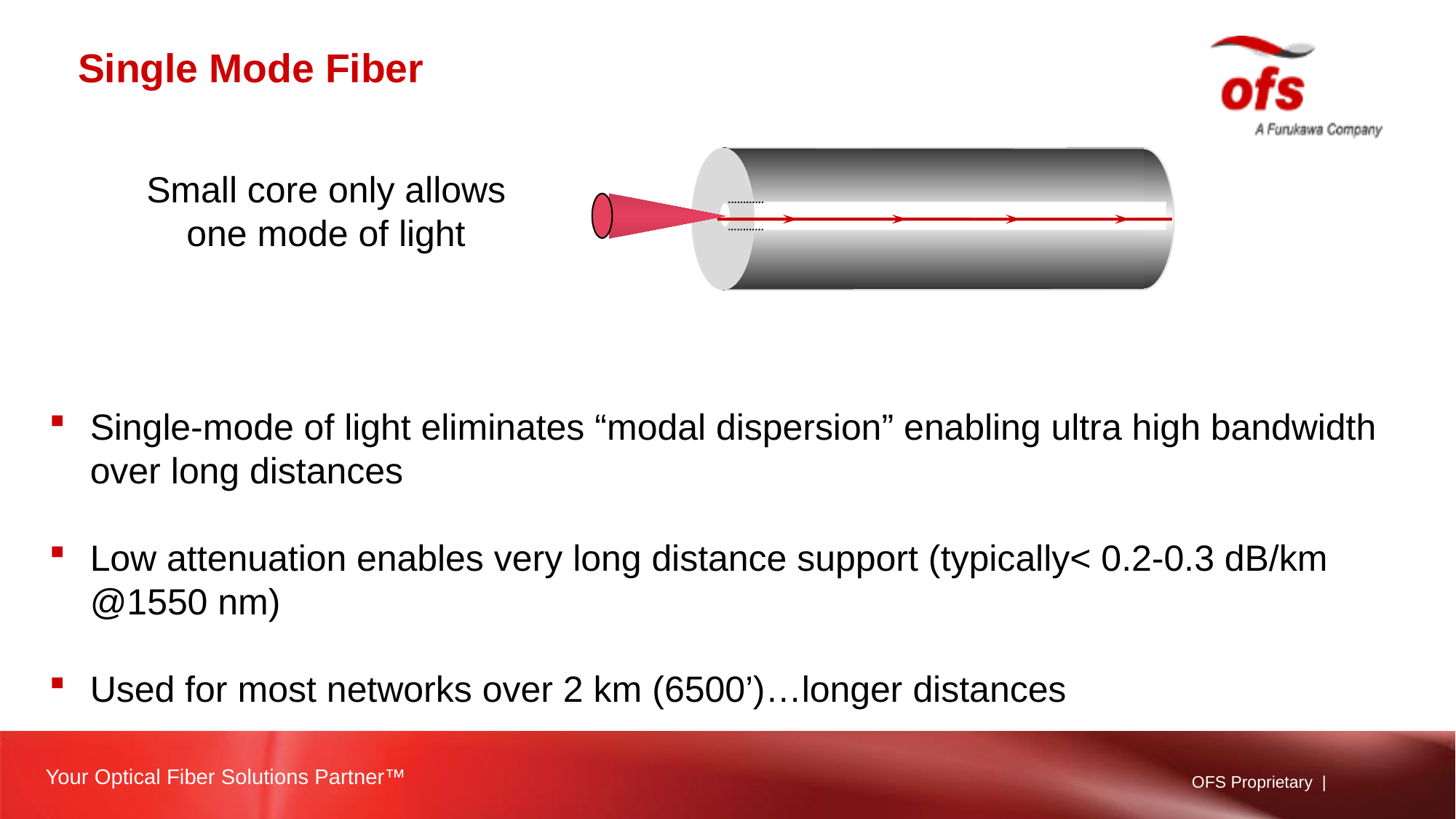

# Single Mode Fiber

Small core only allows
one mode of light
Single-mode of light eliminates “modal dispersion” enabling ultra high bandwidth over long distances

Low attenuation enables very long distance support (typically< 0.2-0.3 dB/km @1550 nm)

Used for most networks over 2 km (6500’)…longer distances